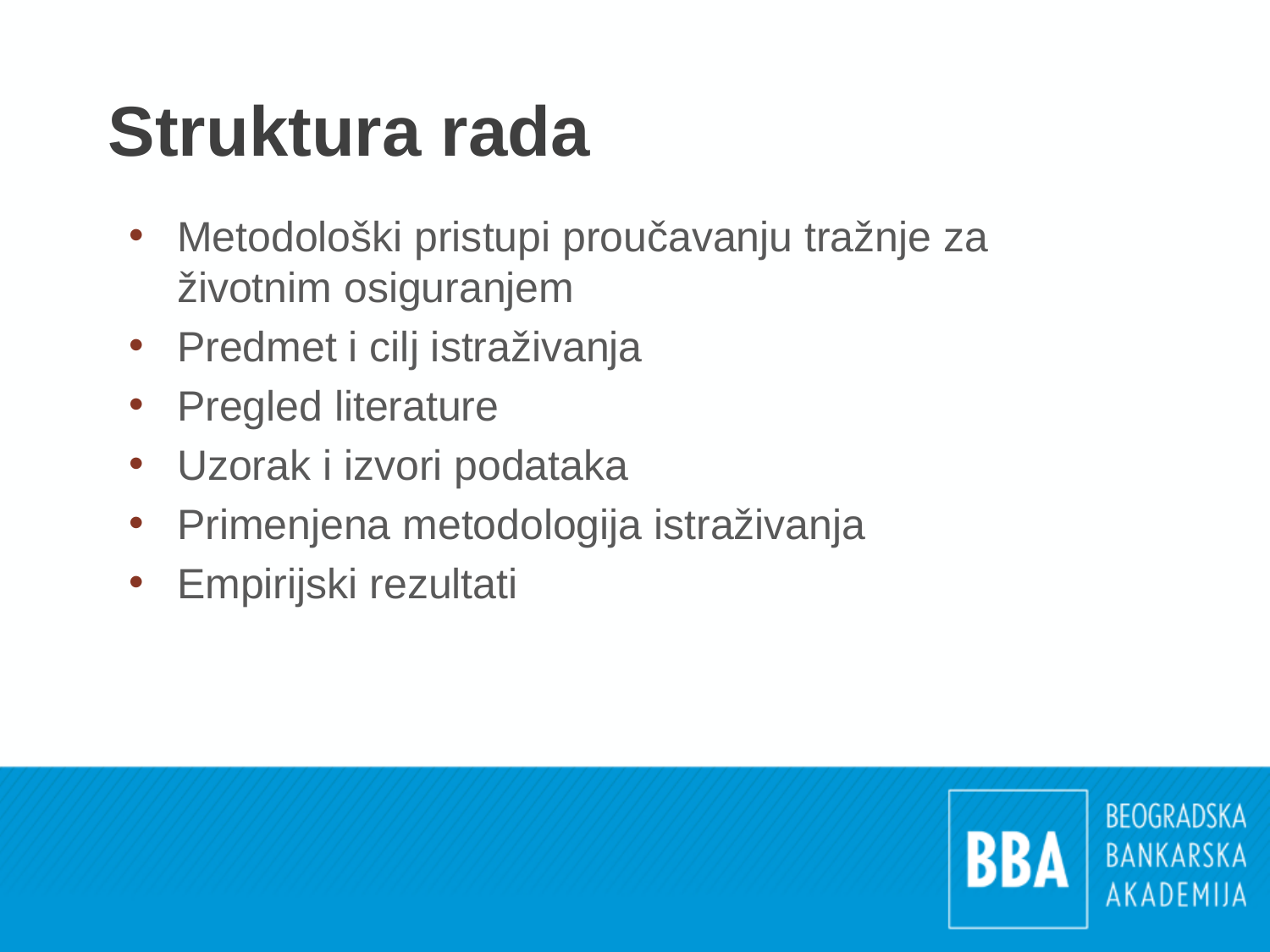

# Struktura rada
Metodološki pristupi proučavanju tražnje za životnim osiguranjem
Predmet i cilj istraživanja
Pregled literature
Uzorak i izvori podataka
Primenjena metodologija istraživanja
Empirijski rezultati